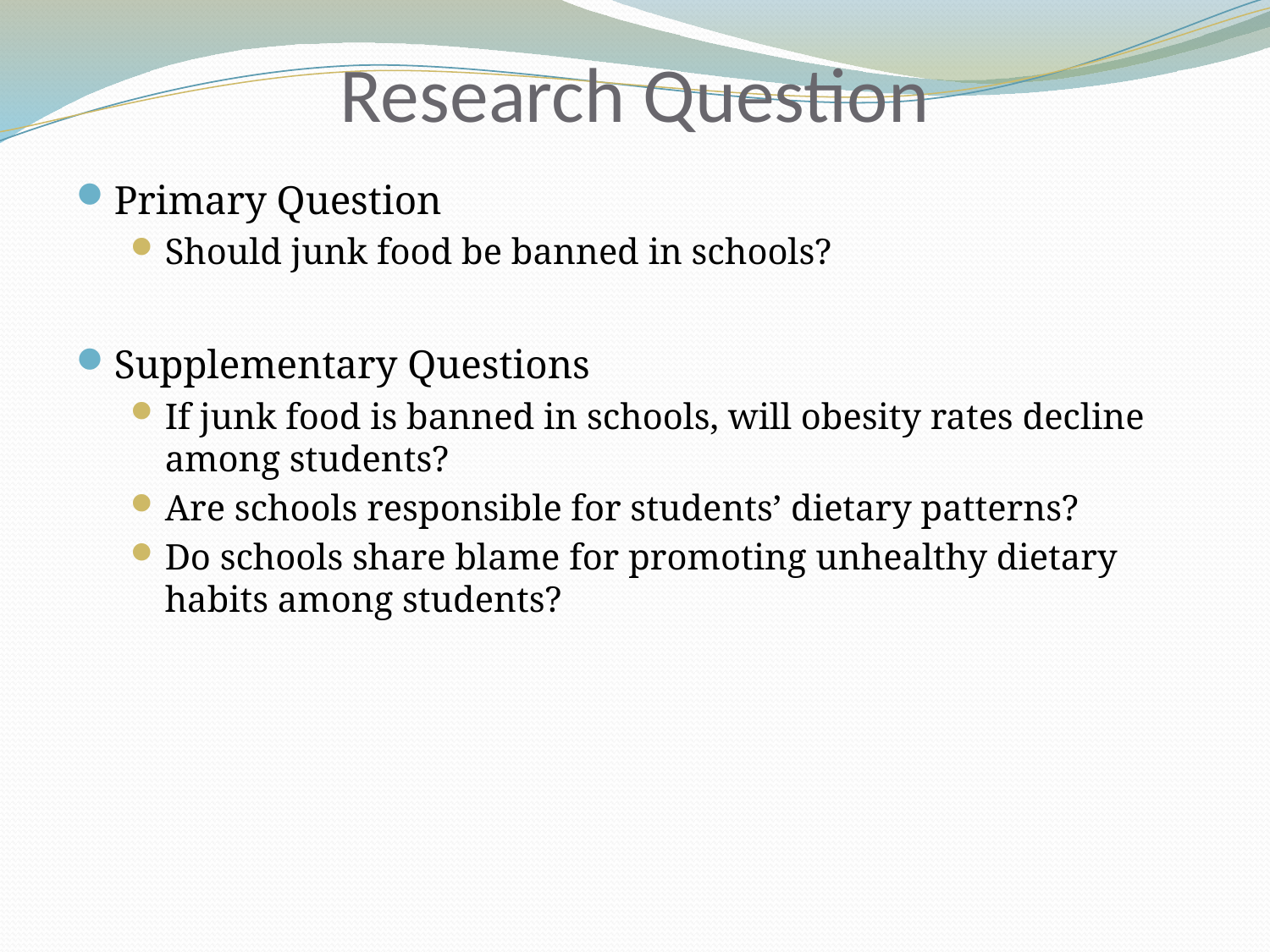

# Research Question
Primary Question
Should junk food be banned in schools?

Supplementary Questions
If junk food is banned in schools, will obesity rates decline among students?
Are schools responsible for students’ dietary patterns?
Do schools share blame for promoting unhealthy dietary habits among students?